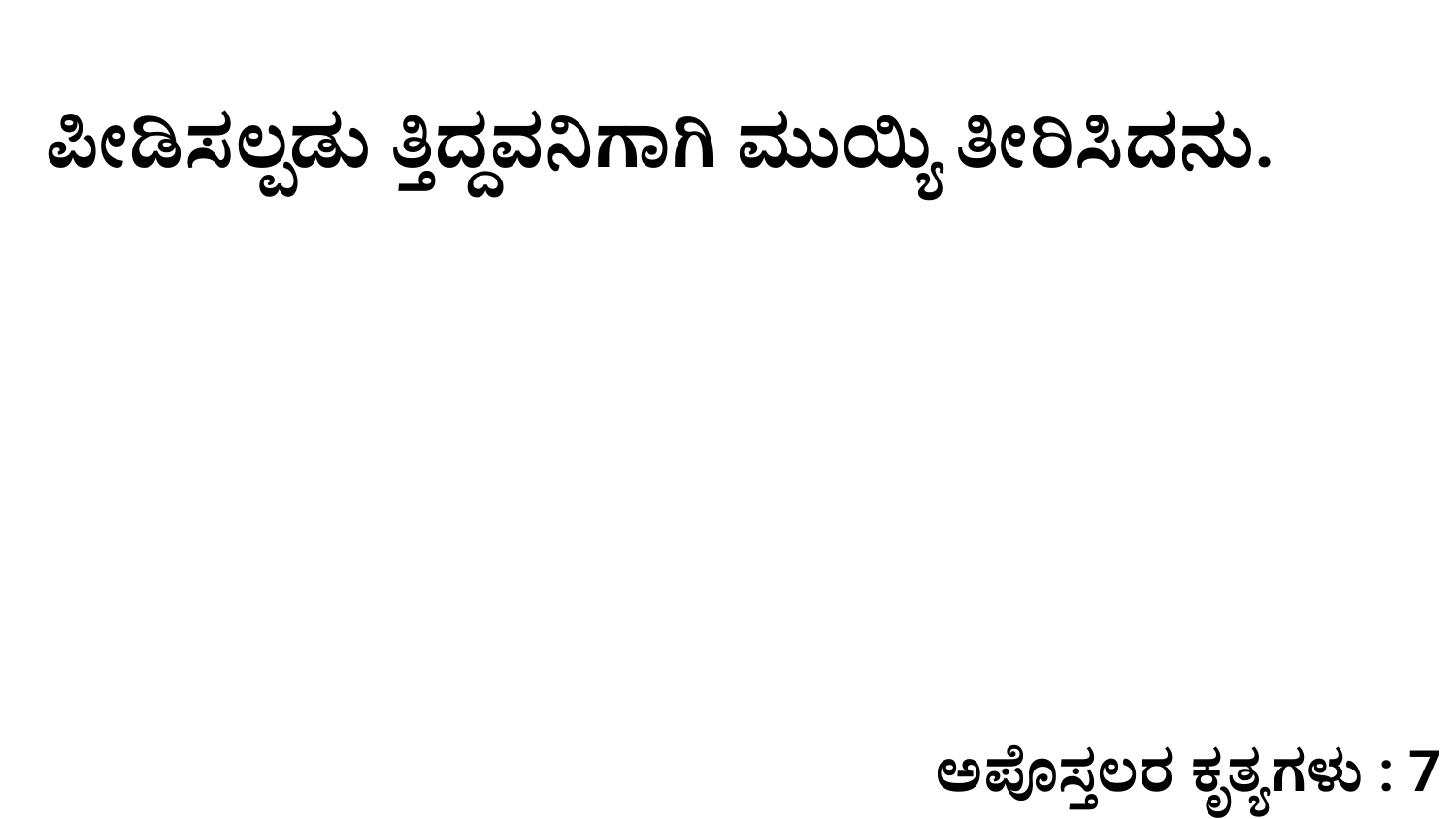

ಪೀಡಿಸಲ್ಪಡು ತ್ತಿದ್ದವನಿಗಾಗಿ ಮುಯ್ಯಿ ತೀರಿಸಿದನು.
ಅಪೊಸ್ತಲರ ಕೃತ್ಯಗಳು : 7